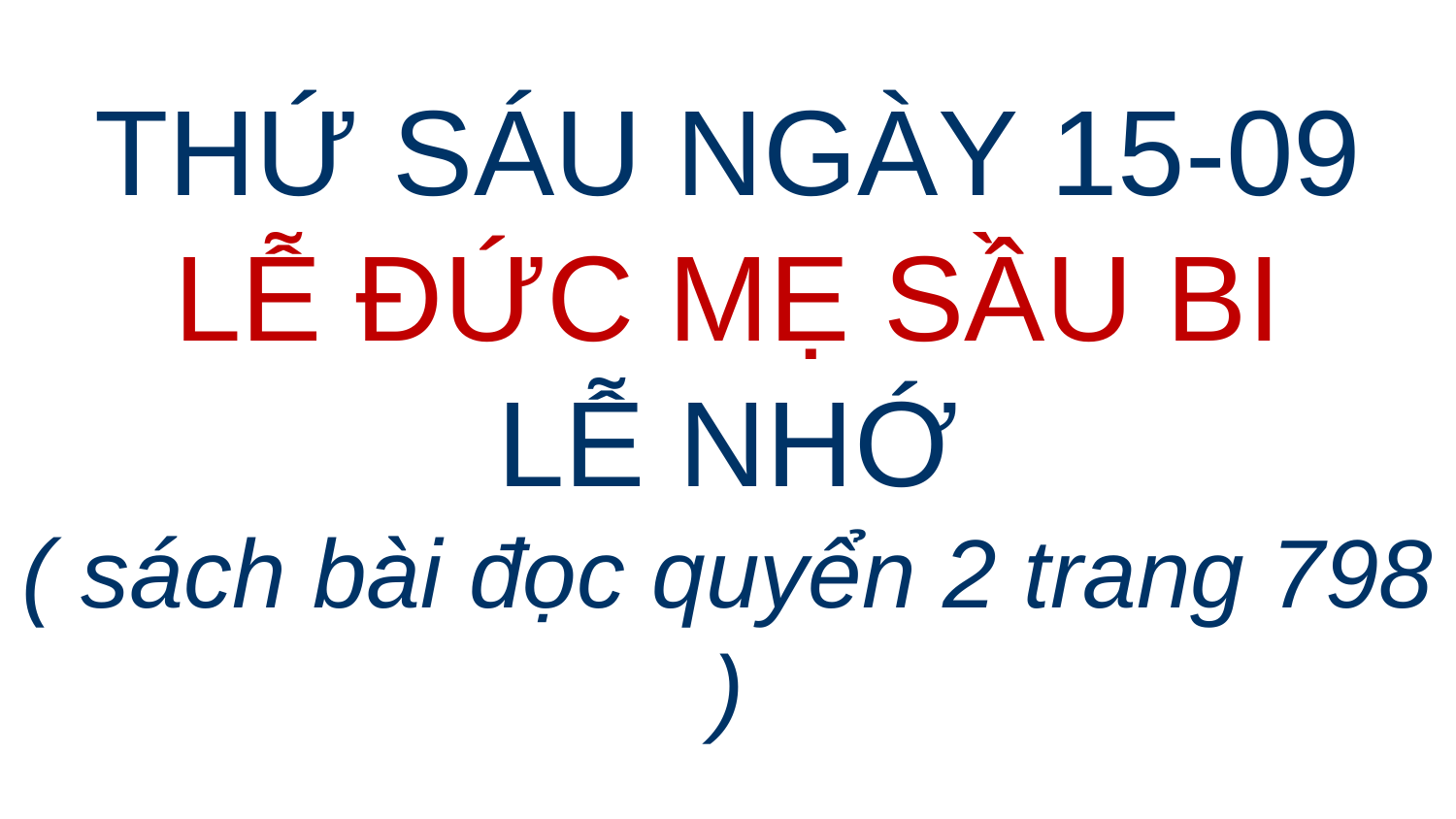

# THỨ SÁU NGÀY 15-09 LỄ ĐỨC MẸ SẦU BI LỄ NHỚ ( sách bài đọc quyển 2 trang 798 )